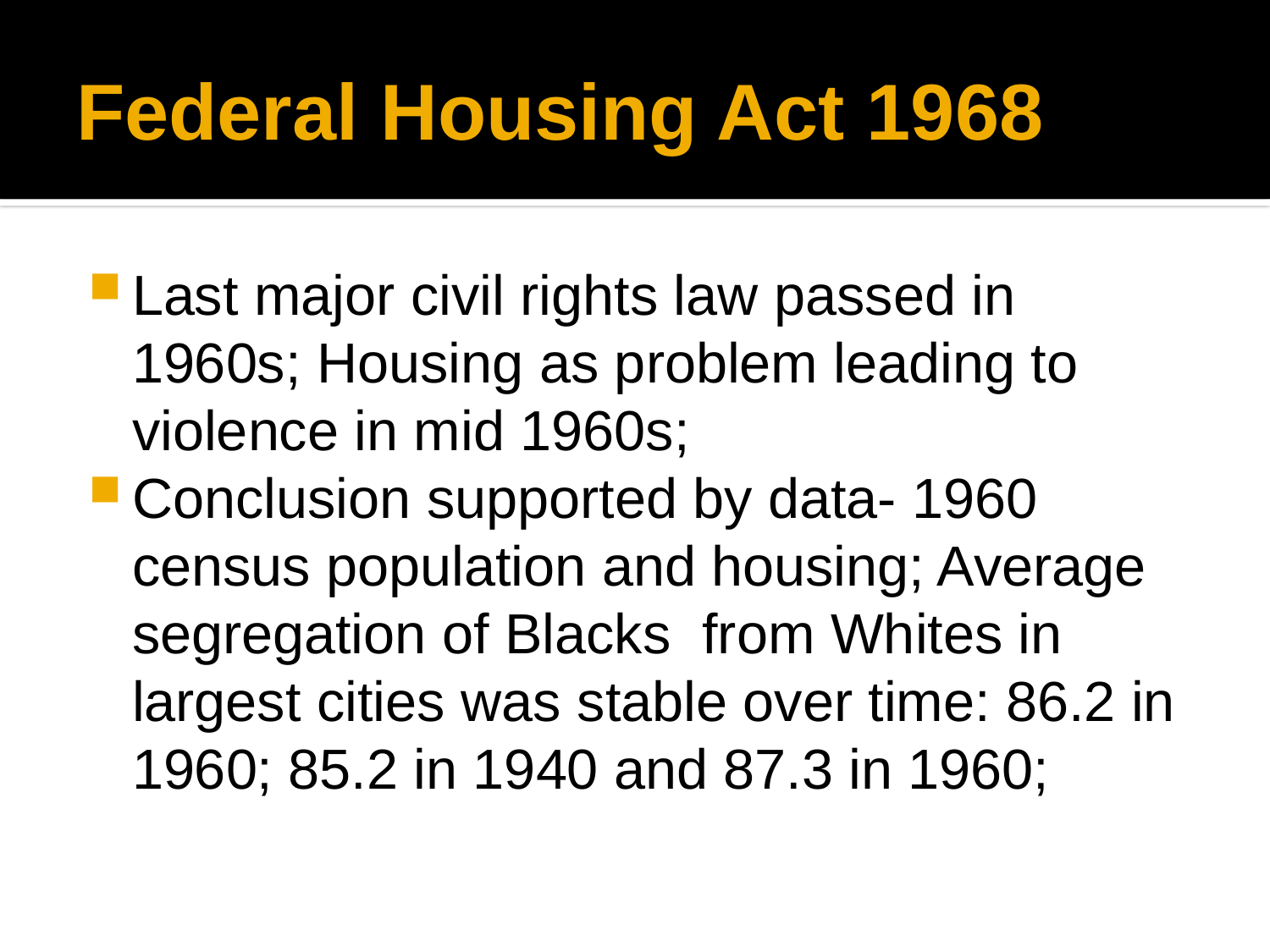

# Federal Housing Act 1968
Last major civil rights law passed in 1960s; Housing as problem leading to violence in mid 1960s;
Conclusion supported by data- 1960 census population and housing; Average segregation of Blacks  from Whites in largest cities was stable over time: 86.2 in 1960; 85.2 in 1940 and 87.3 in 1960;